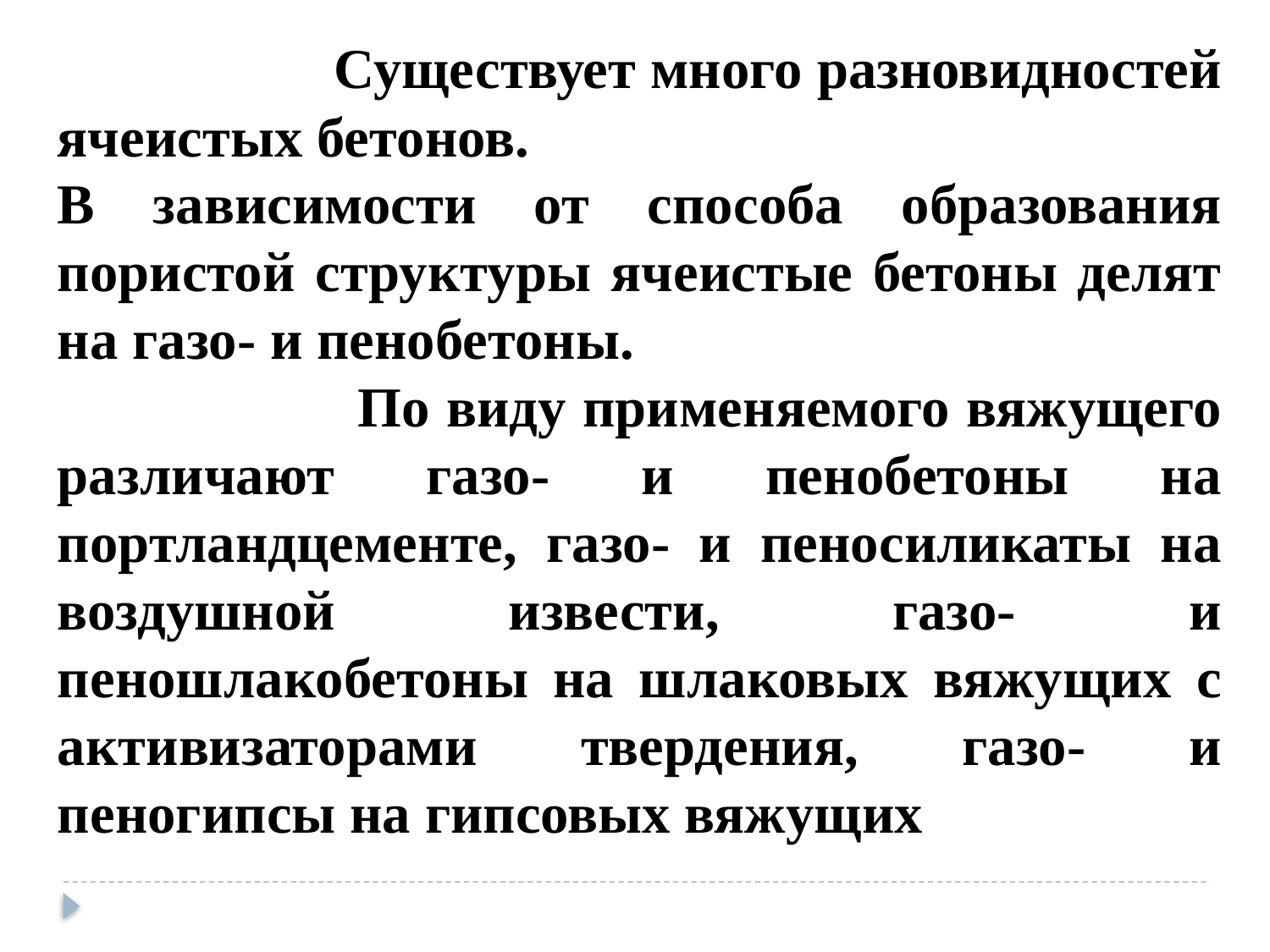

Существует много разновидностей ячеистых бетонов.
В зависимости от способа образования пористой структуры ячеистые бетоны делят на газо- и пенобетоны.
                  По виду применяемого вяжущего различают газо- и пенобетоны на портландцементе, газо- и пеносиликаты на воздушной извести, газо- и пеношлакобетоны на шлаковых вяжущих с активизаторами твердения, газо- и пеногипсы на гипсовых вяжущих